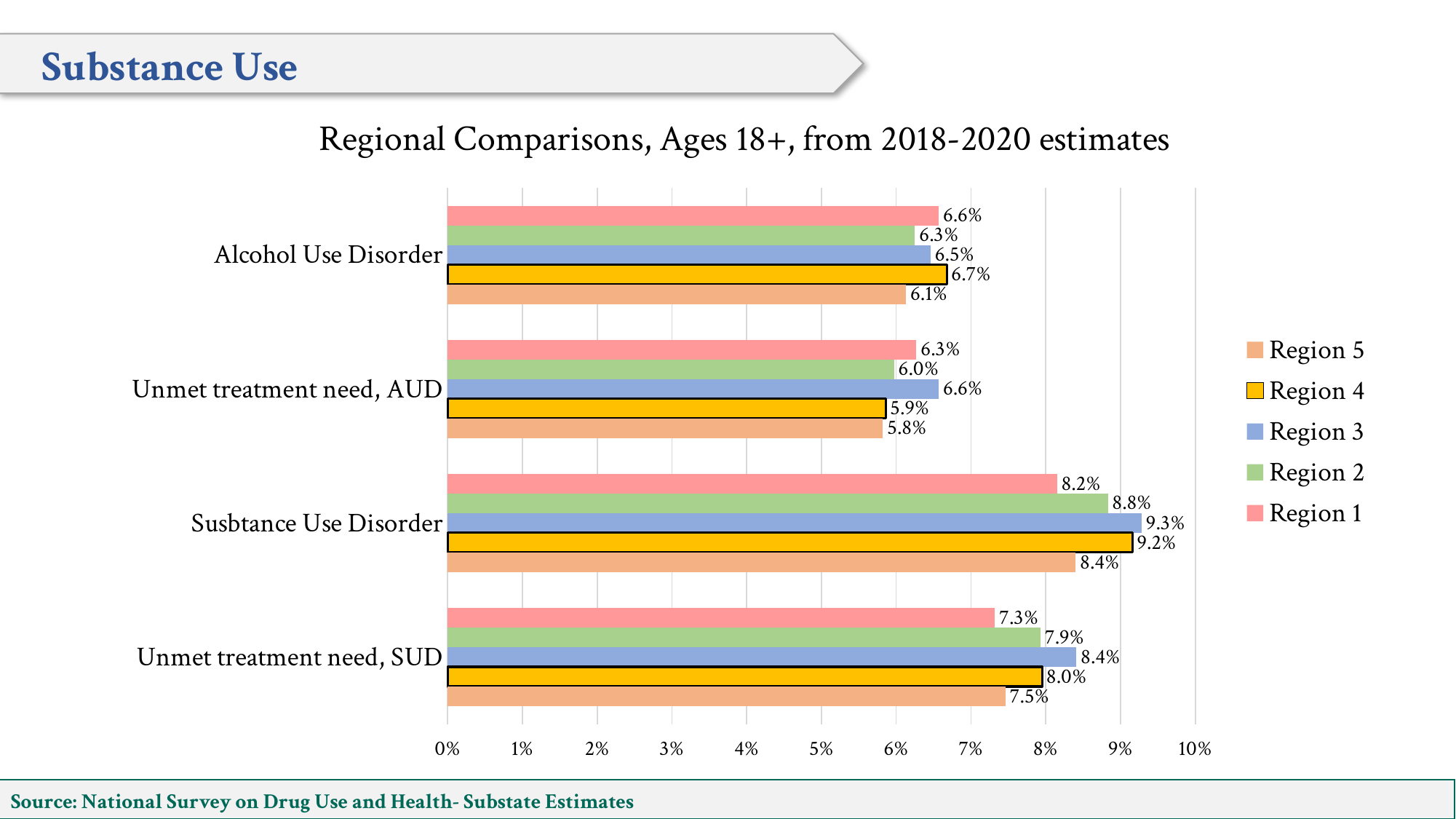

Substance Use

### Chart: Regional Comparisons, Ages 18+, from 2018-2020 estimates

| Category | Region 1 | Region 2 | Region 3 | Region 4 | Region 5 |
|---|---|---|---|---|---|
| Alcohol Use Disorder | 0.0657 | 0.0625 | 0.0646 | 0.0668 | 0.0613 |
| Unmet treatment need, AUD | 0.0627 | 0.0597 | 0.0657 | 0.0586 | 0.0582 |
| Susbtance Use Disorder | 0.0815 | 0.0883 | 0.0928 | 0.0916 | 0.084 |
| Unmet treatment need, SUD | 0.0732 | 0.0793 | 0.0841 | 0.0795 | 0.0746 |
Source: National Survey on Drug Use and Health- Substate Estimates